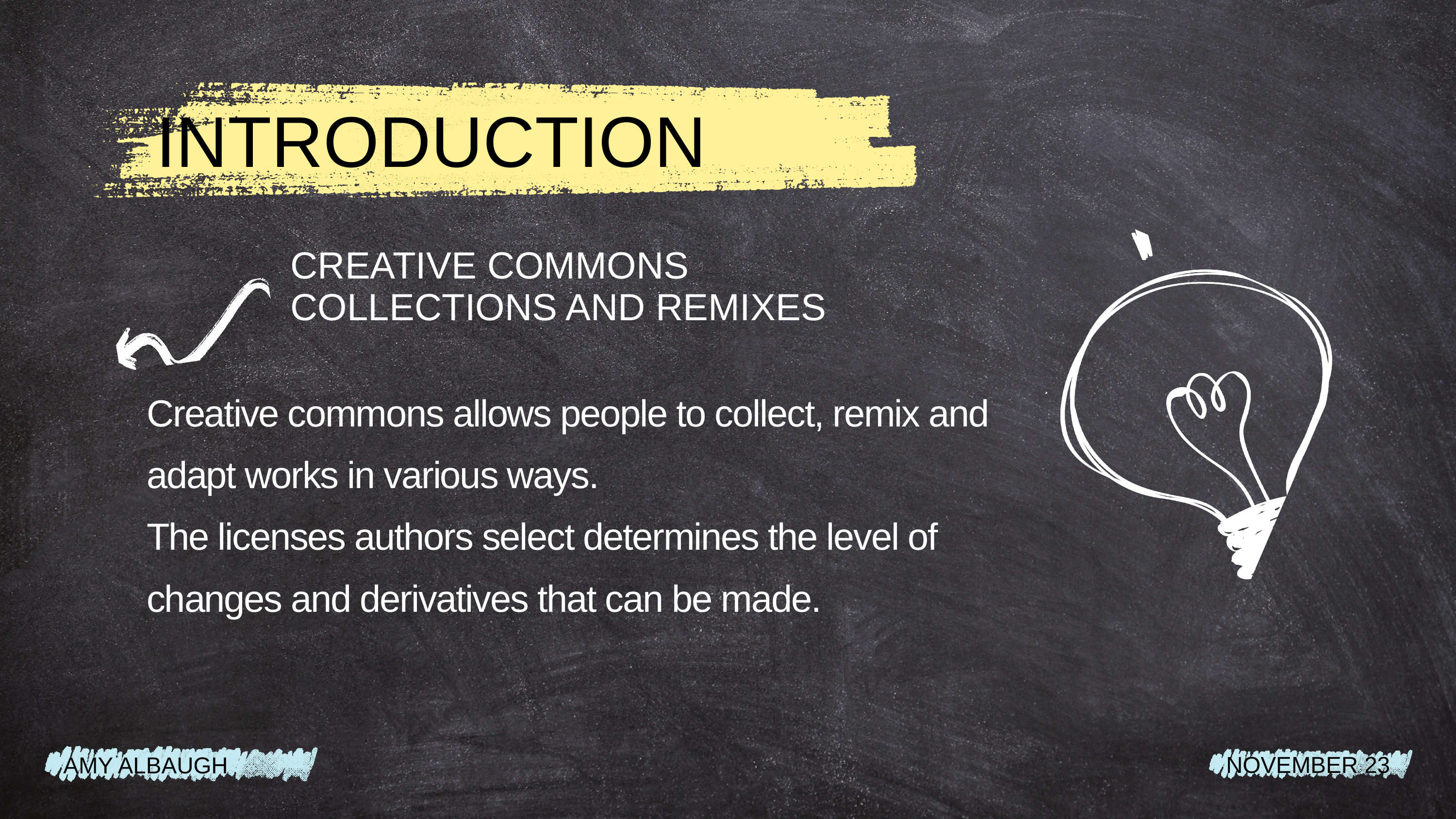

INTRODUCTION
CREATIVE COMMONS COLLECTIONS AND REMIXES

Creative commons allows people to collect, remix and adapt works in various ways.
The licenses authors select determines the level of changes and derivatives that can be made.

NOVEMBER 23
AMY ALBAUGH